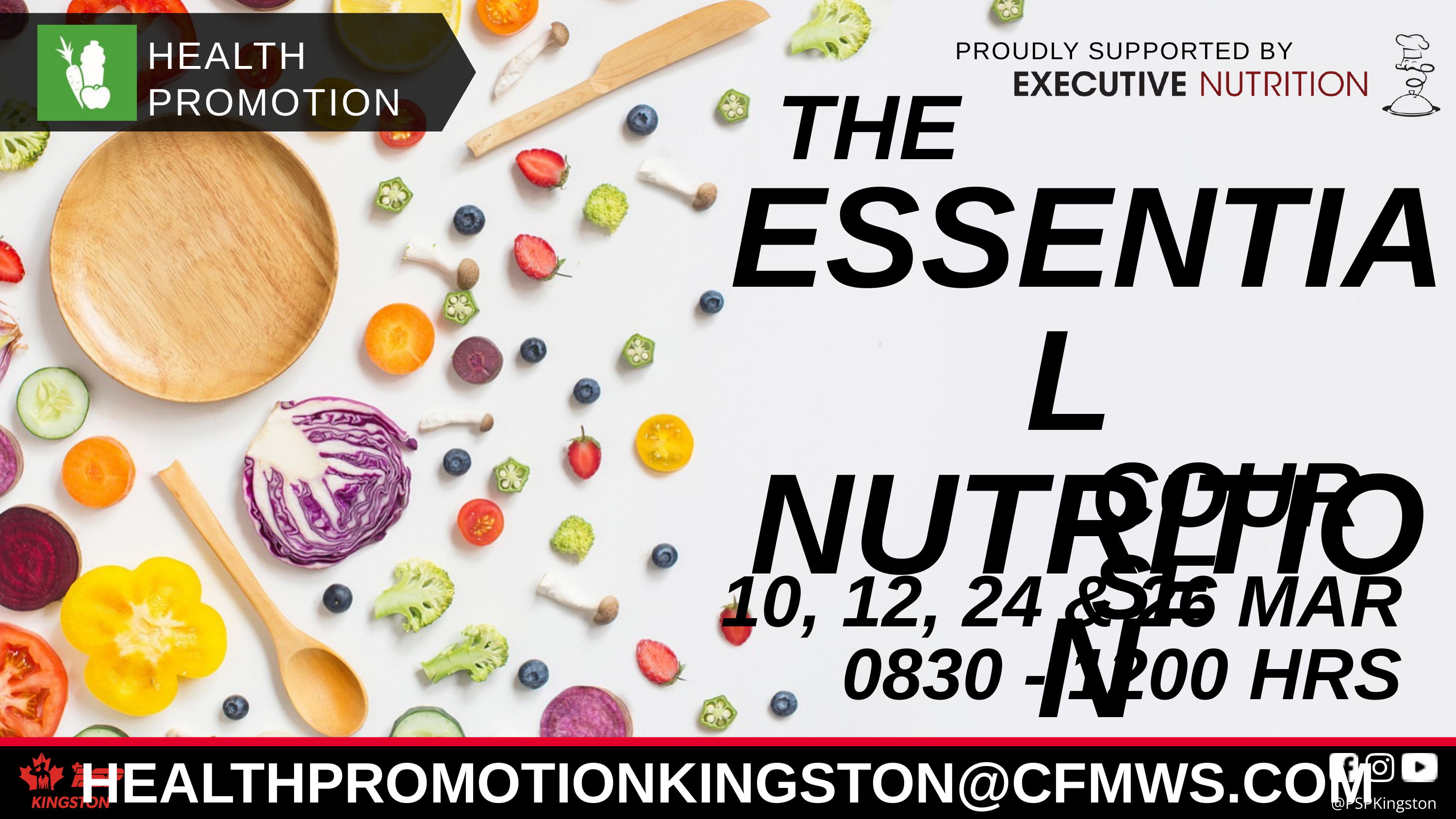

HEALTH
PROMOTION
PROUDLY SUPPORTED BY
THE
ESSENTIAL
NUTRITION
COURSE
10, 12, 24 & 26 MAR
 0830 - 1200 HRS

HEALTHPROMOTIONKINGSTON@CFMWS.COM

@PSPKingston